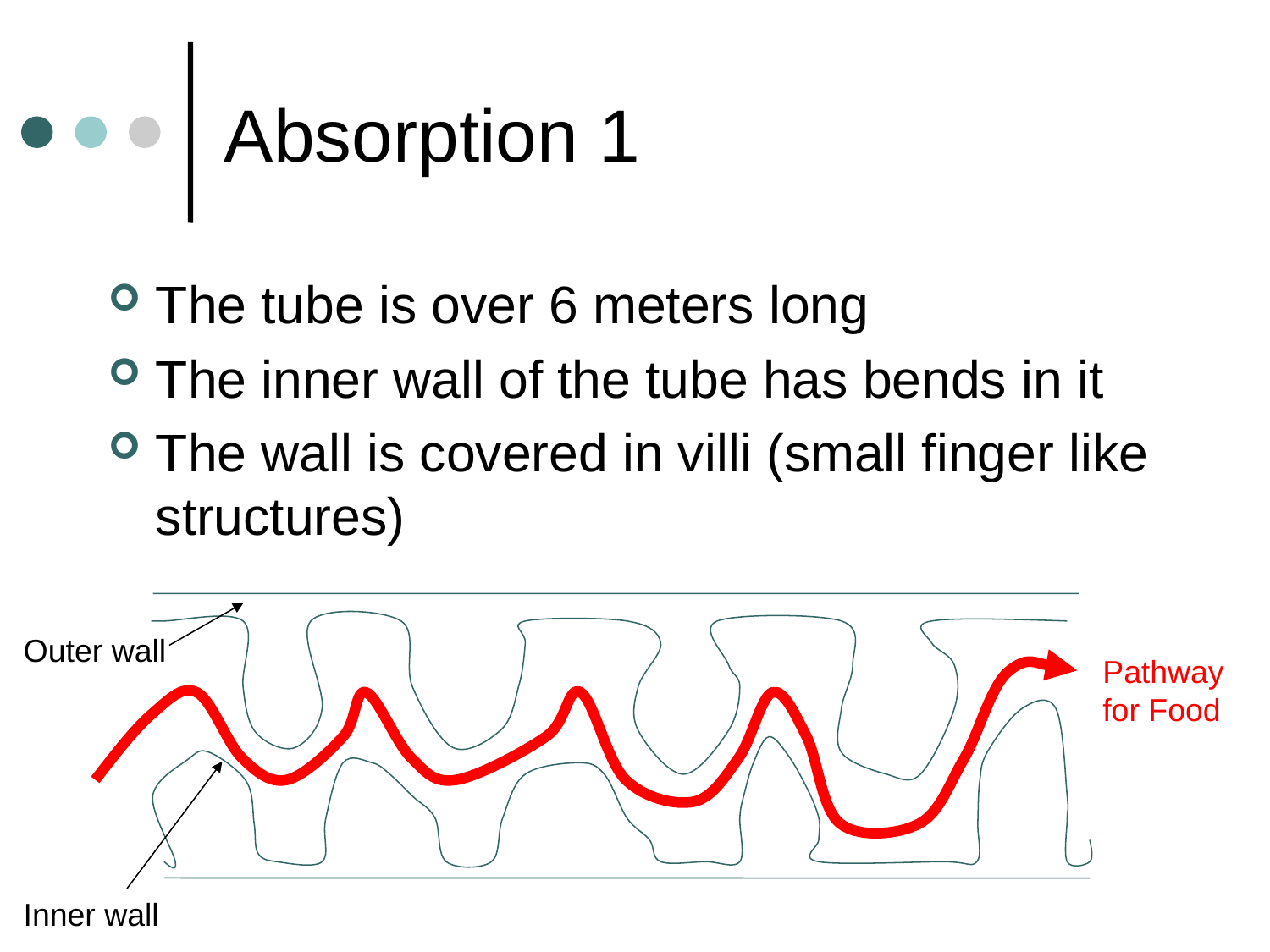

# Absorption 1
The tube is over 6 meters long
The inner wall of the tube has bends in it
The wall is covered in villi (small finger like structures)

Outer wall

Pathway for Food

Inner wall